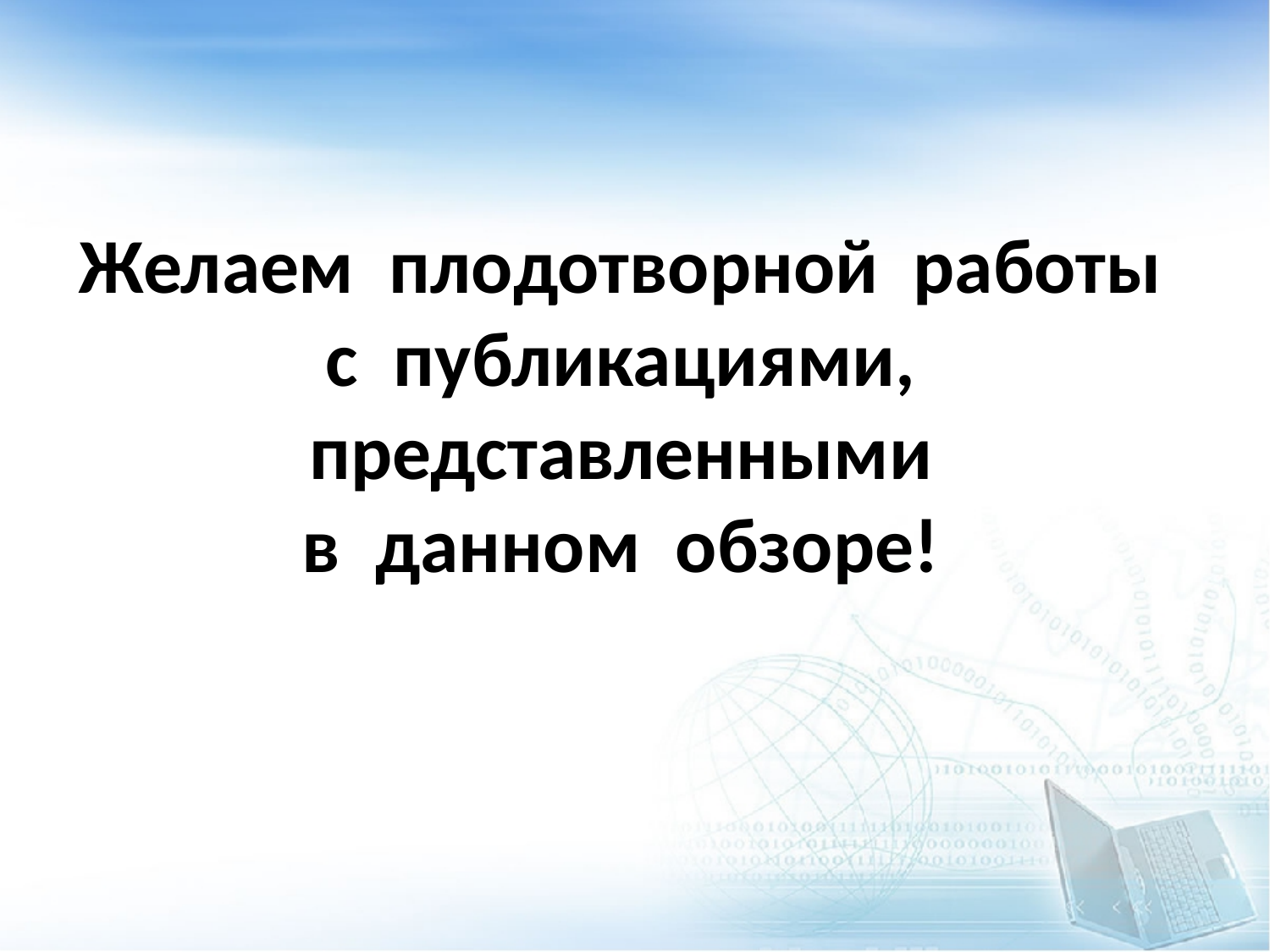

# Желаем  плодотворной  работы с  публикациями, представленными в  данном  обзоре!